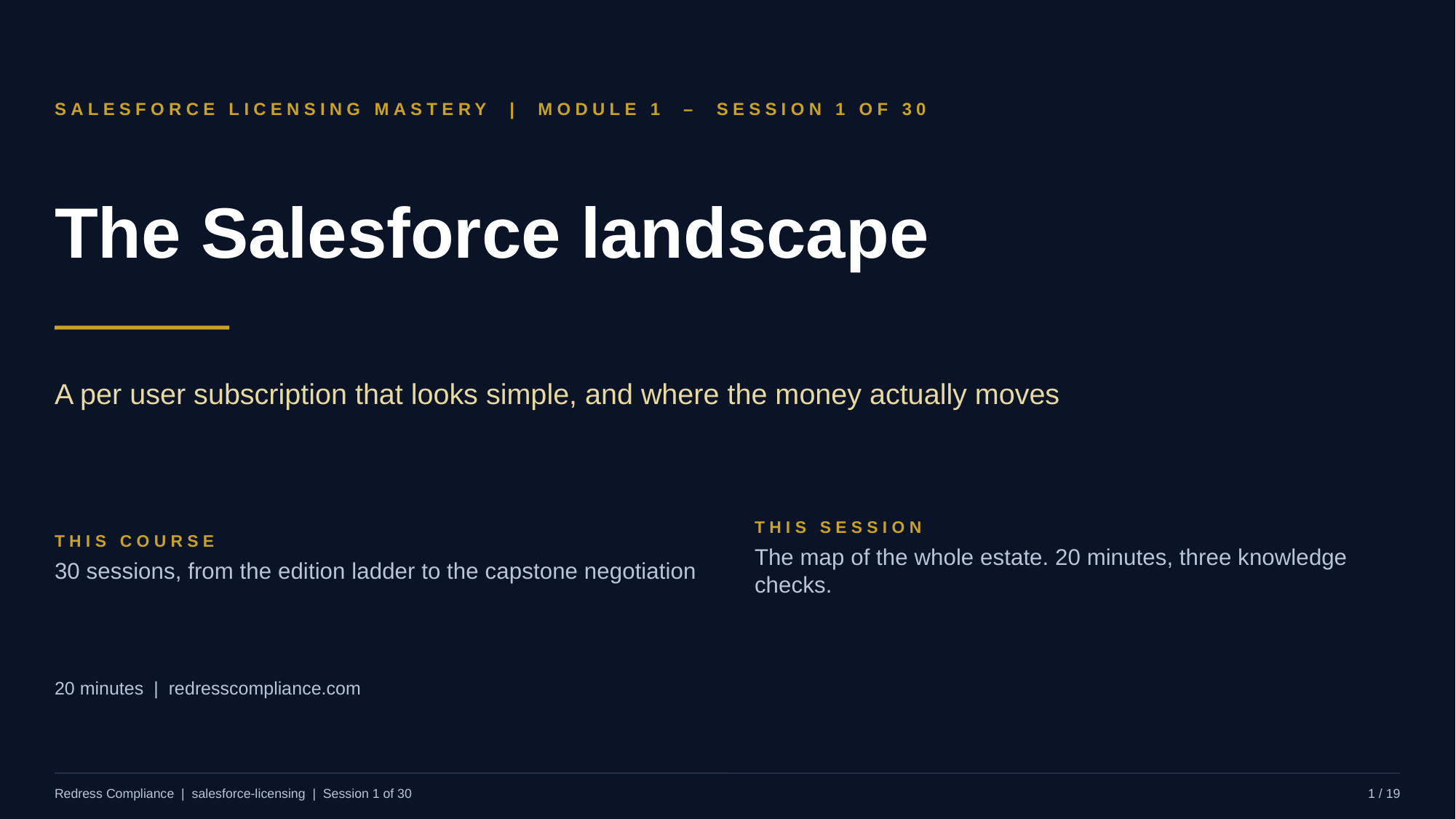

SALESFORCE LICENSING MASTERY  |  MODULE 1  –  SESSION 1 OF 30
The Salesforce landscape

A per user subscription that looks simple, and where the money actually moves
THIS COURSE
30 sessions, from the edition ladder to the capstone negotiation
THIS SESSION
The map of the whole estate. 20 minutes, three knowledge checks.
20 minutes  |  redresscompliance.com

Redress Compliance  |  salesforce-licensing  |  Session 1 of 30
1 / 19